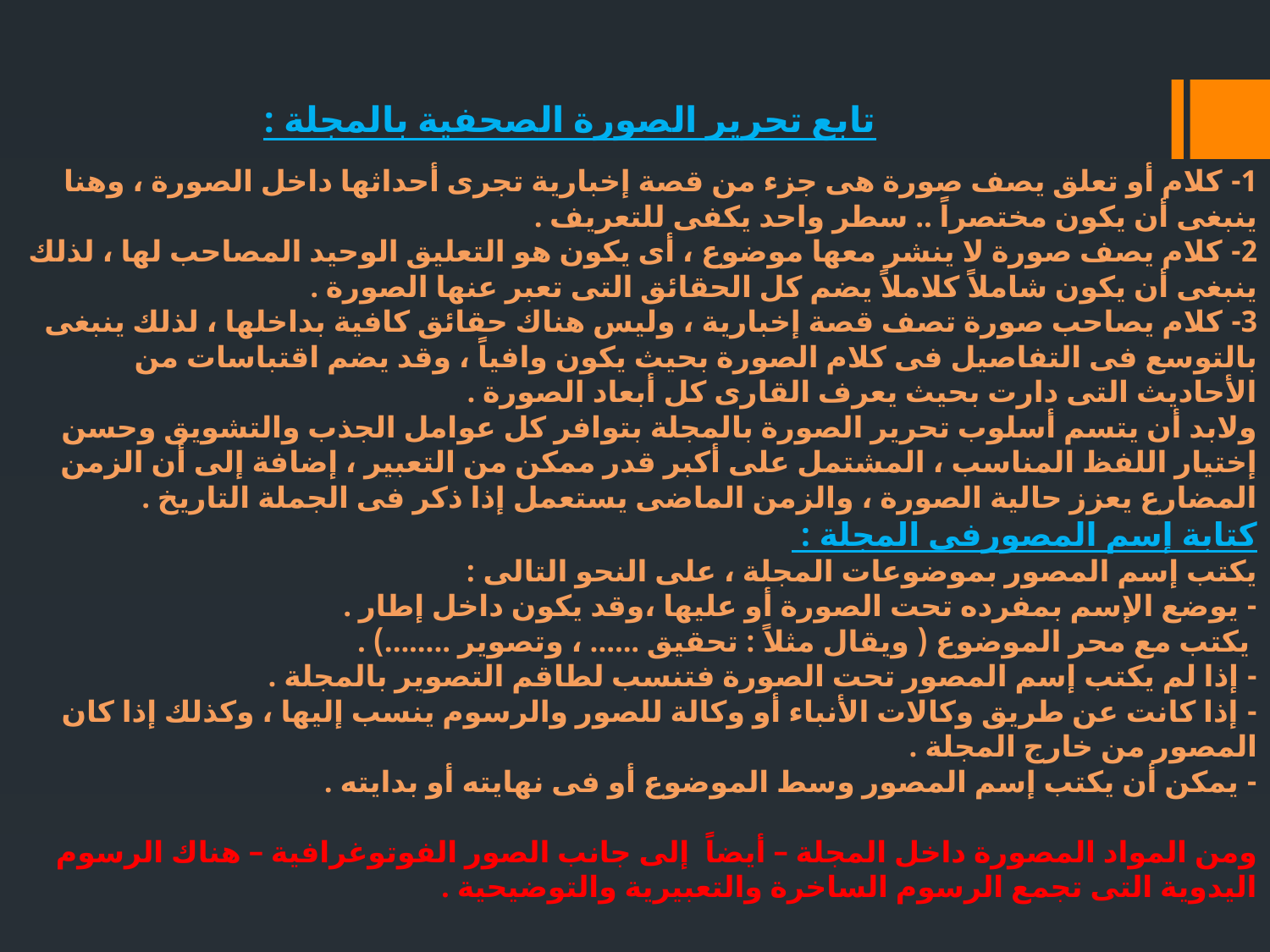

تابع تحرير الصورة الصحفية بالمجلة :
# 1- كلام أو تعلق يصف صورة هى جزء من قصة إخبارية تجرى أحداثها داخل الصورة ، وهنا ينبغى أن يكون مختصراً .. سطر واحد يكفى للتعريف . 2- كلام يصف صورة لا ينشر معها موضوع ، أى يكون هو التعليق الوحيد المصاحب لها ، لذلك ينبغى أن يكون شاملاً كلاملاً يضم كل الحقائق التى تعبر عنها الصورة . 3- كلام يصاحب صورة تصف قصة إخبارية ، وليس هناك حقائق كافية بداخلها ، لذلك ينبغى بالتوسع فى التفاصيل فى كلام الصورة بحيث يكون وافياً ، وقد يضم اقتباسات من الأحاديث التى دارت بحيث يعرف القارى كل أبعاد الصورة . ولابد أن يتسم أسلوب تحرير الصورة بالمجلة بتوافر كل عوامل الجذب والتشويق وحسن إختيار اللفظ المناسب ، المشتمل على أكبر قدر ممكن من التعبير ، إضافة إلى أن الزمن المضارع يعزز حالية الصورة ، والزمن الماضى يستعمل إذا ذكر فى الجملة التاريخ . كتابة إسم المصورفى المجلة : يكتب إسم المصور بموضوعات المجلة ، على النحو التالى : - يوضع الإسم بمفرده تحت الصورة أو عليها ،وقد يكون داخل إطار . يكتب مع محر الموضوع ( ويقال مثلاً : تحقيق ...... ، وتصوير ........) . - إذا لم يكتب إسم المصور تحت الصورة فتنسب لطاقم التصوير بالمجلة . - إذا كانت عن طريق وكالات الأنباء أو وكالة للصور والرسوم ينسب إليها ، وكذلك إذا كان المصور من خارج المجلة . - يمكن أن يكتب إسم المصور وسط الموضوع أو فى نهايته أو بدايته . ومن المواد المصورة داخل المجلة – أيضاً  إلى جانب الصور الفوتوغرافية – هناك الرسوم اليدوية التى تجمع الرسوم الساخرة والتعبيرية والتوضيحية .